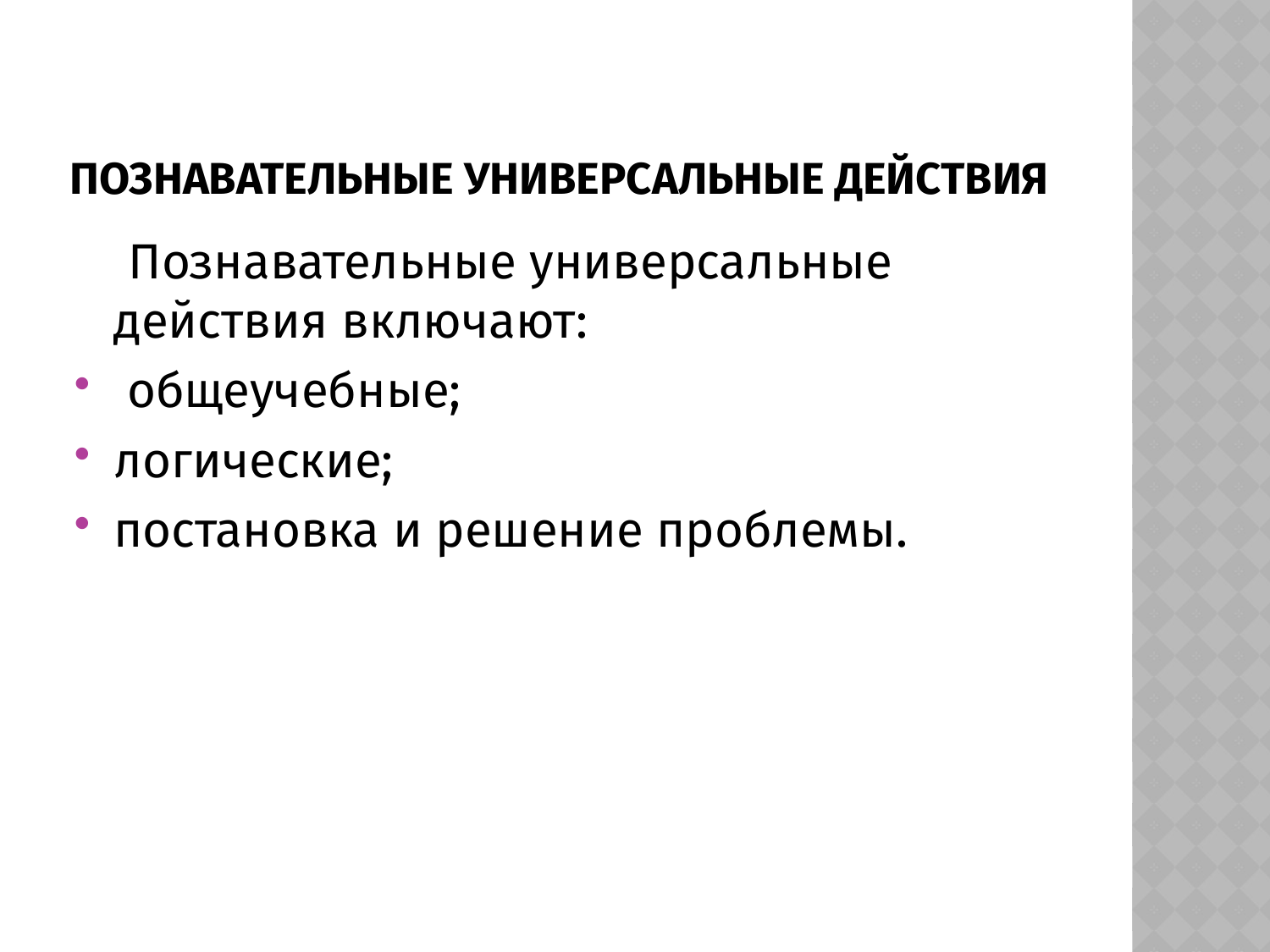

# Познавательные универсальные действия
    Познавательные универсальные действия включают:
 общеучебные;
логические;
постановка и решение проблемы.